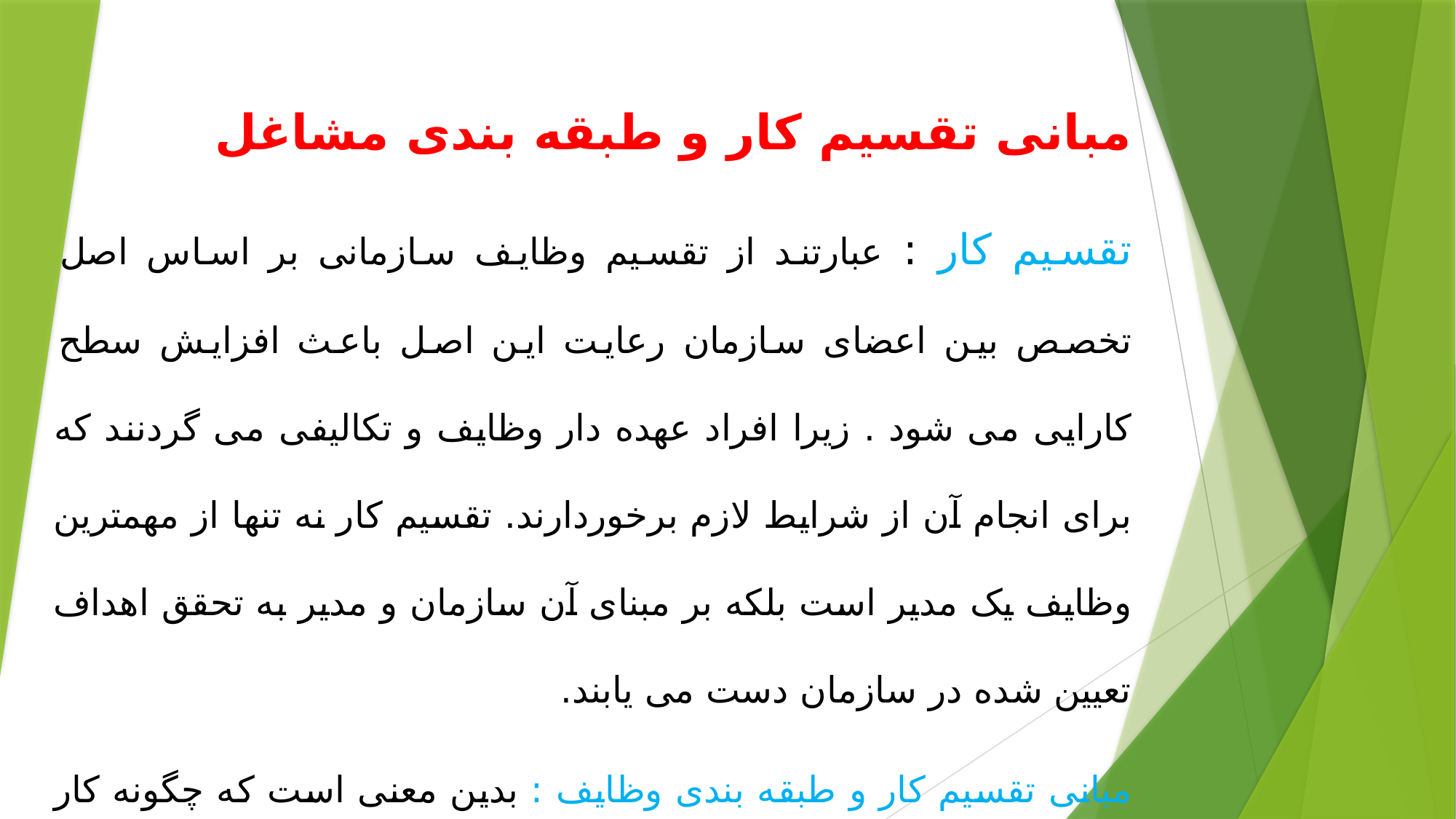

مبانی تقسیم کار و طبقه بندی مشاغل
تقسیم کار : عبارتند از تقسیم وظایف سازمانی بر اساس اصل تخصص بین اعضای سازمان رعایت این اصل باعث افزایش سطح کارایی می شود . زیرا افراد عهده دار وظایف و تکالیفی می گردنند که برای انجام آن از شرایط لازم برخوردارند. تقسیم کار نه تنها از مهمترین وظایف یک مدیر است بلکه بر مبنای آن سازمان و مدیر به تحقق اهداف تعیین شده در سازمان دست می یابند.
مبانی تقسیم کار و طبقه بندی وظایف : بدین معنی است که چگونه کار ها را تقسیم و وظایف را طبقه بندی کنیم تا حداکثر بهره را با صرف حداقل نیرو به دست آوریم و ضمنا اجرای وظایف به نحو ساده تر انجام گیرد.